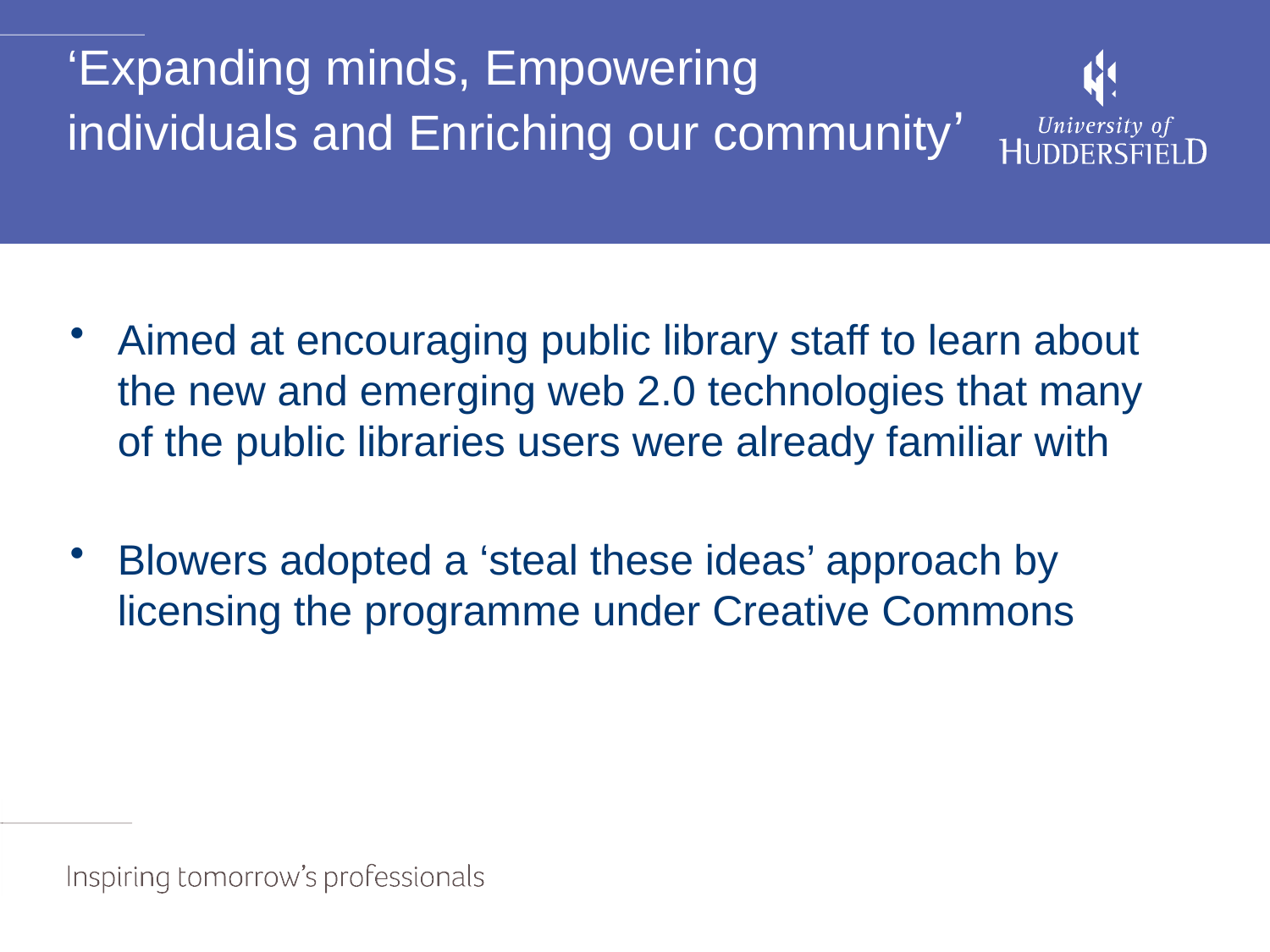

# ‘Expanding minds, Empowering individuals and Enriching our community’
Aimed at encouraging public library staff to learn about the new and emerging web 2.0 technologies that many of the public libraries users were already familiar with

Blowers adopted a ‘steal these ideas’ approach by licensing the programme under Creative Commons